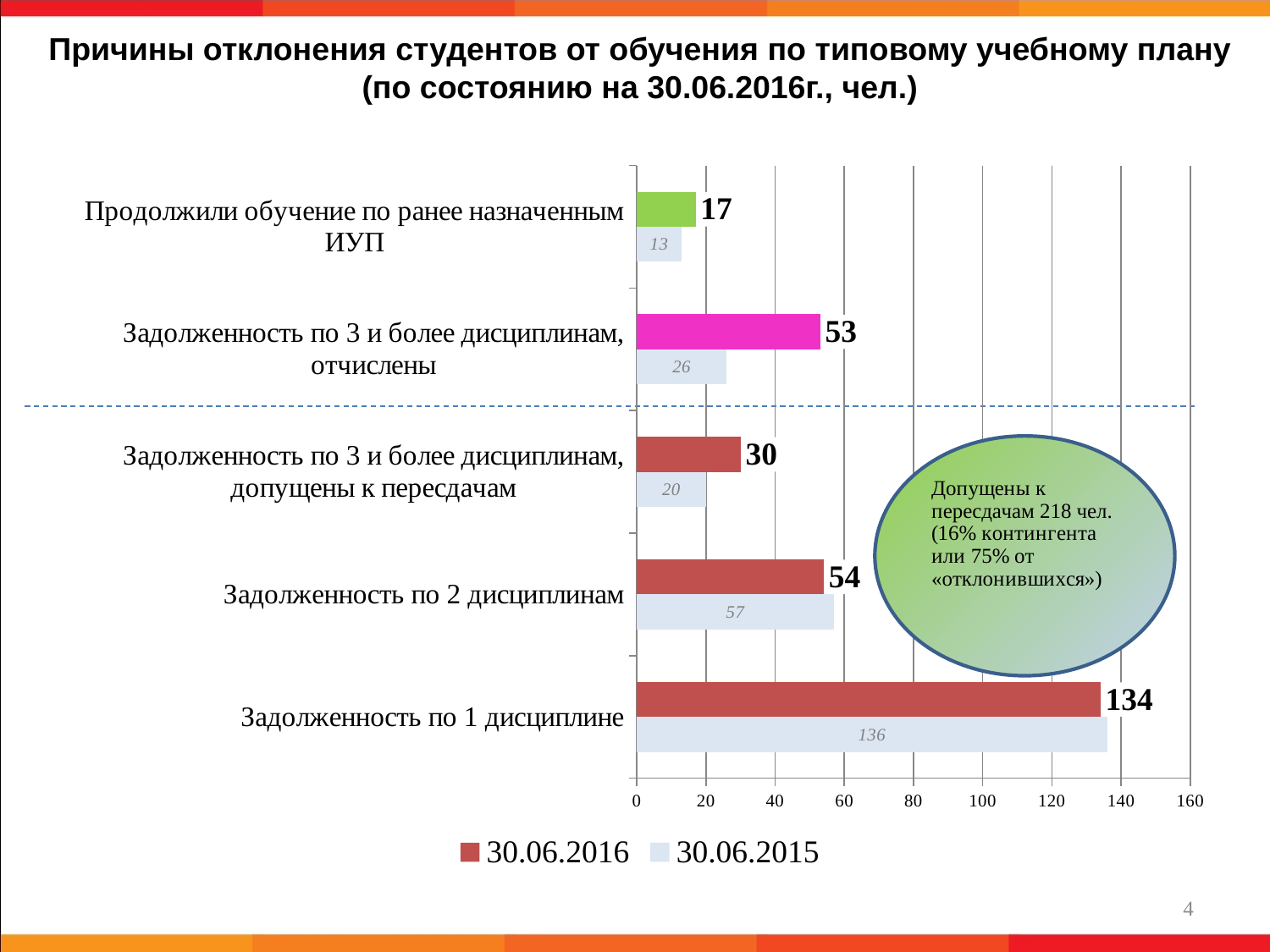

Причины отклонения студентов от обучения по типовому учебному плану (по состоянию на 30.06.2016г., чел.)

### Chart

| Category | 30.06.2015 | 30.06.2016 |
|---|---|---|
| Задолженность по 1 дисциплине | 136.0 | 134.0 |
| Задолженность по 2 дисциплинам | 57.0 | 54.0 |
| Задолженность по 3 и более дисциплинам, допущены к пересдачам | 20.0 | 30.0 |
| Задолженность по 3 и более дисциплинам, отчислены | 26.0 | 53.0 |
| Продолжили обучение по ранее назначенным ИУП | 13.0 | 17.0 |
4